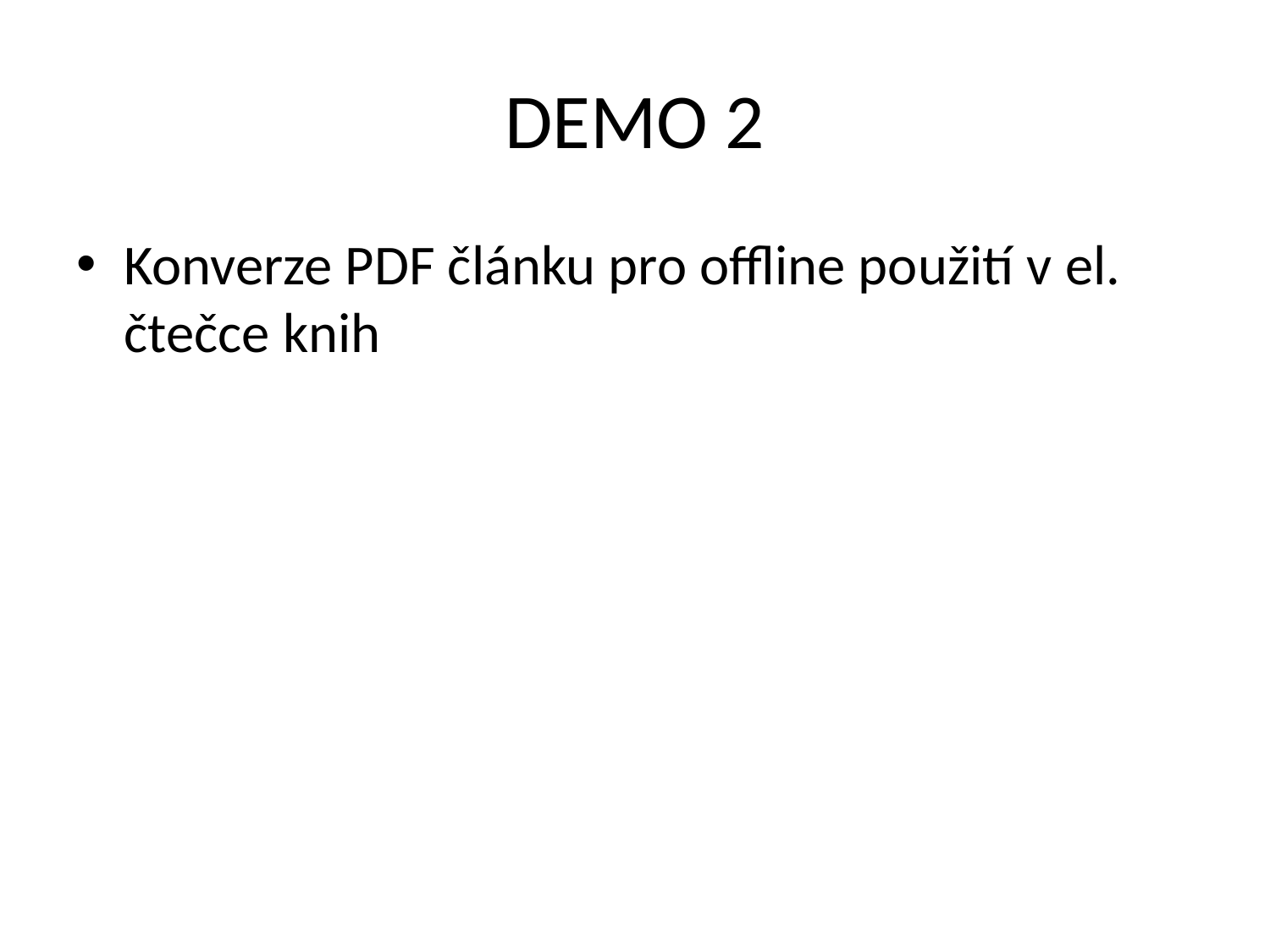

# DEMO 2
Konverze PDF článku pro offline použití v el. čtečce knih